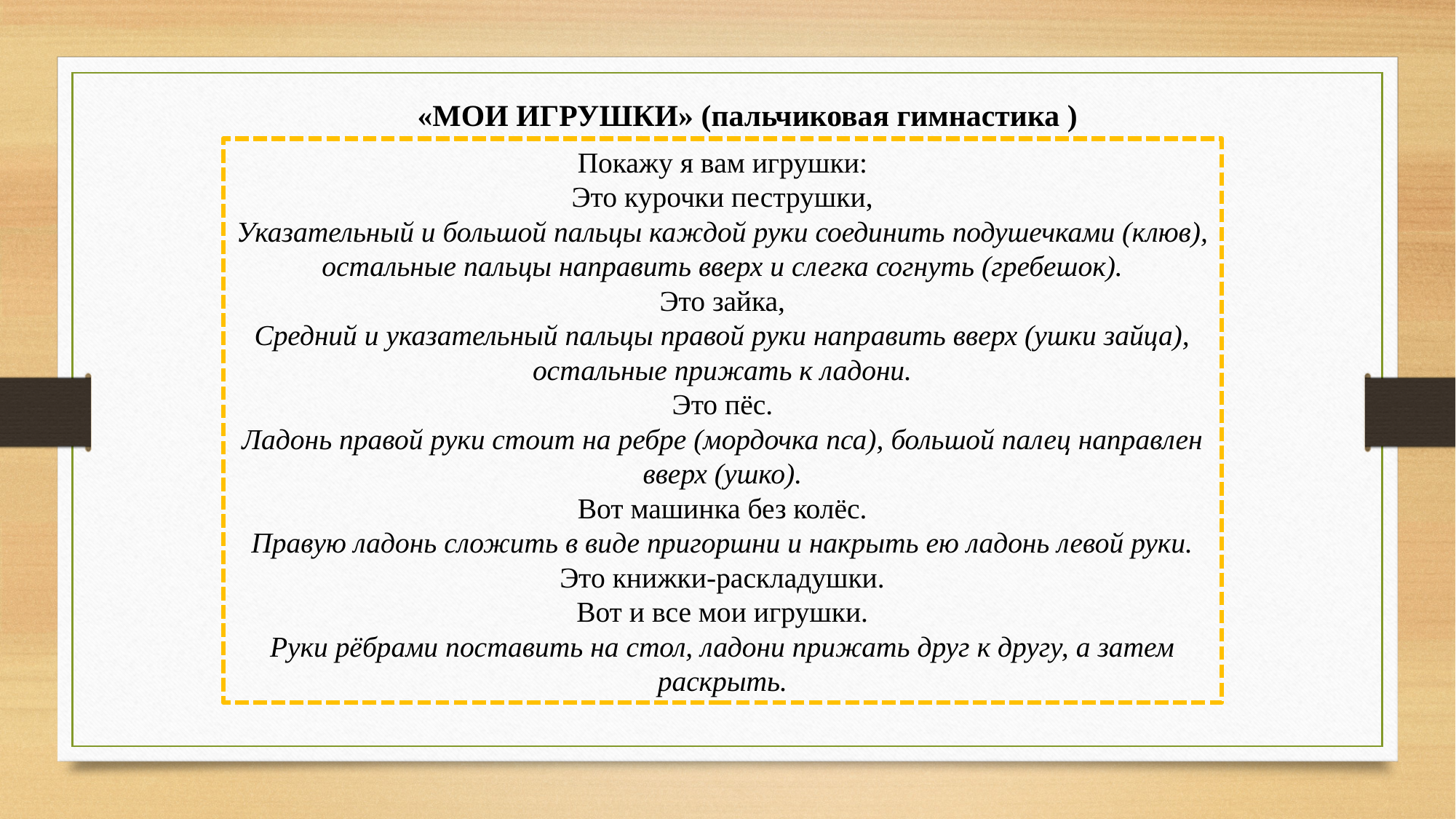

«МОИ ИГРУШКИ» (пальчиковая гимнастика )
Покажу я вам игрушки:
Это курочки пеструшки,
Указательный и большой пальцы каждой руки соединить подушечками (клюв), остальные пальцы направить вверх и слегка согнуть (гребешок).
Это зайка,
Средний и указательный пальцы правой руки направить вверх (ушки зайца), остальные прижать к ладони.
Это пёс.
Ладонь правой руки стоит на ребре (мордочка пса), большой палец направлен вверх (ушко).
Вот машинка без колёс.
Правую ладонь сложить в виде пригоршни и накрыть ею ладонь левой руки.
Это книжки-раскладушки.
Вот и все мои игрушки.
Руки рёбрами поставить на стол, ладони прижать друг к другу, а затем раскрыть.